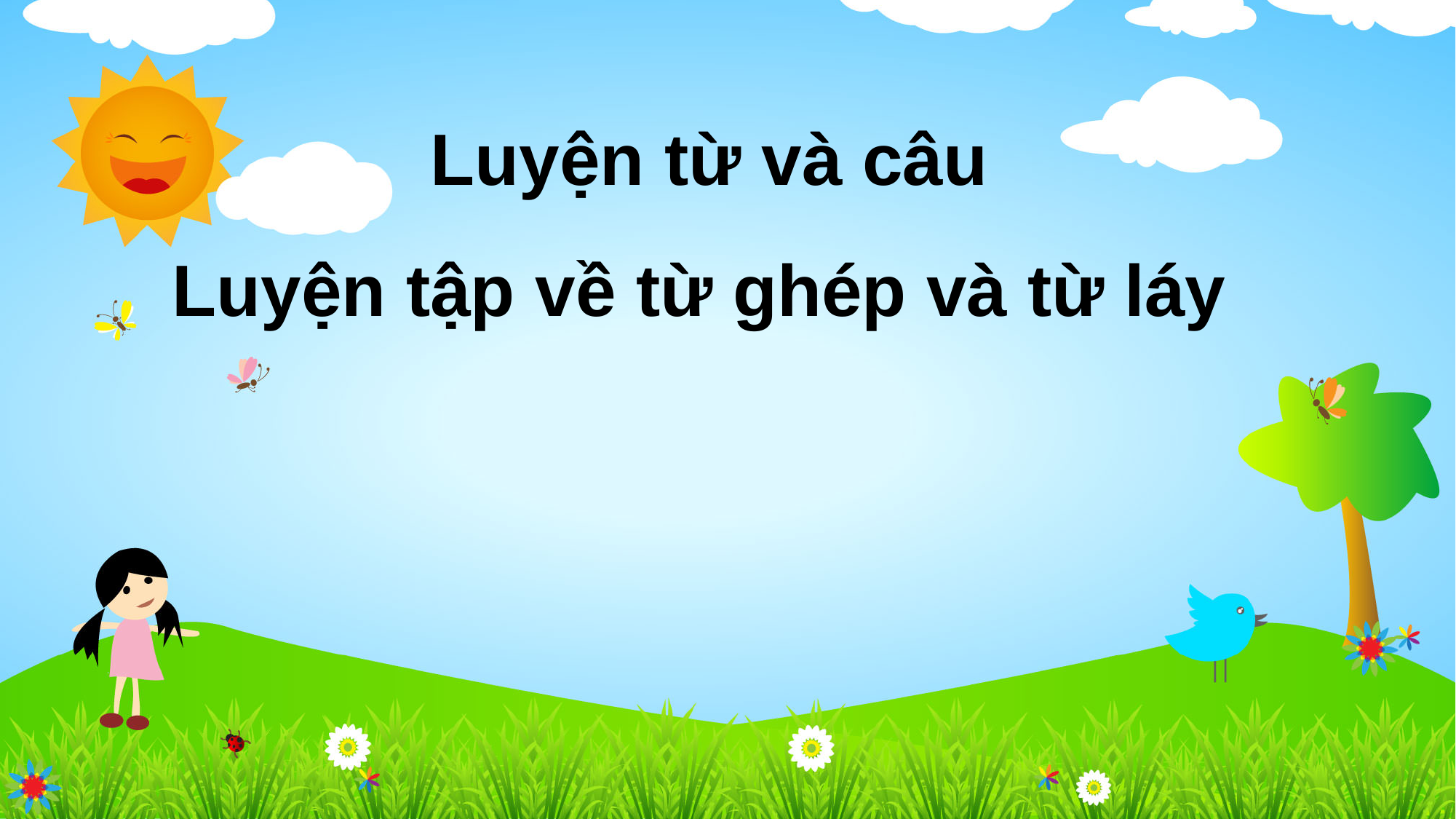

Luyện từ và câu
Luyện tập về từ ghép và từ láy